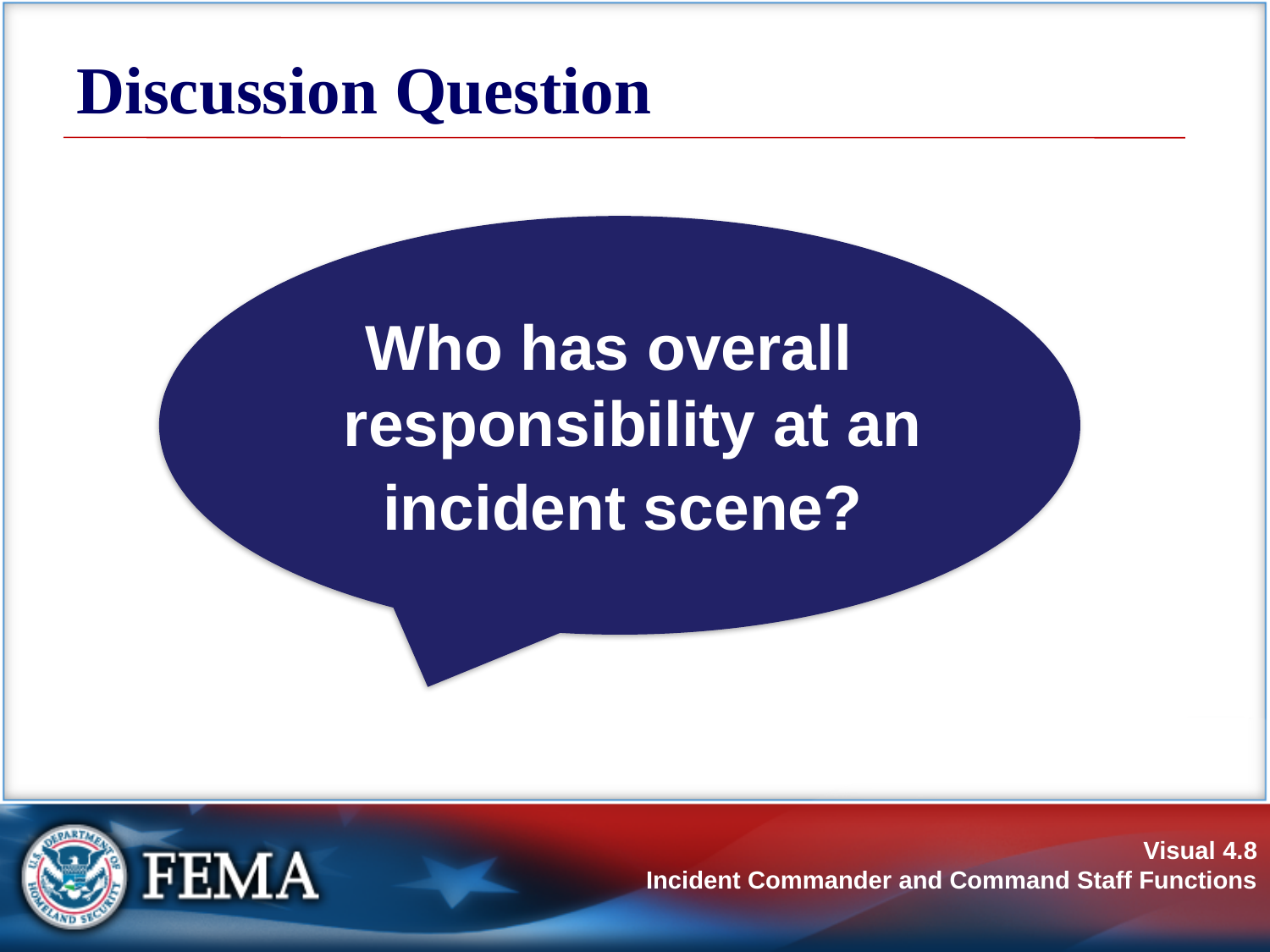

# Discussion Question
Who has overall responsibility at an incident scene?